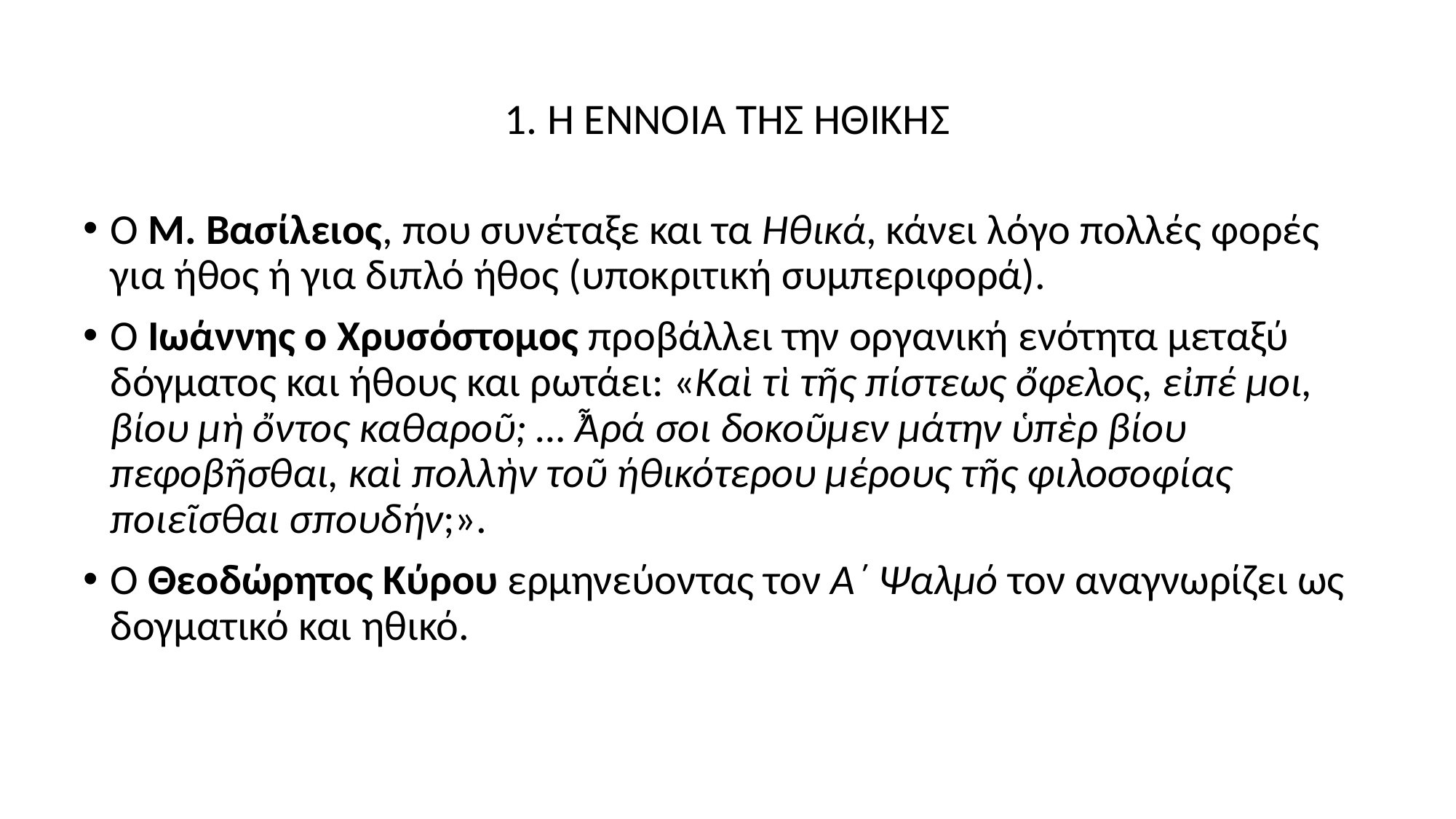

# 1. Η ΕΝΝΟΙΑ ΤΗΣ ΗΘΙΚΗΣ
Ο Μ. Βασίλειος, που συνέταξε και τα Ηθικά, κάνει λόγο πολλές φορές για ήθος ή για διπλό ήθος (υποκριτική συμπεριφορά).
Ο Ιωάννης ο Χρυσόστομος προβάλλει την οργανική ενότητα μεταξύ δόγματος και ήθους και ρωτάει: «Καὶ τὶ τῆς πίστεως ὄφελος, εἰπέ μοι, βίου μὴ ὄντος καθαροῦ; … Ἆρά σοι δοκοῦμεν μάτην ὑπὲρ βίου πεφοβῆσθαι, καὶ πολλὴν τοῦ ήθικότερου μέρους τῆς φιλοσοφίας ποιεῖσθαι σπουδήν;».
Ο Θεοδώρητος Κύρου ερμηνεύοντας τον Α΄ Ψαλμό τον αναγνωρίζει ως δογματικό και ηθικό.